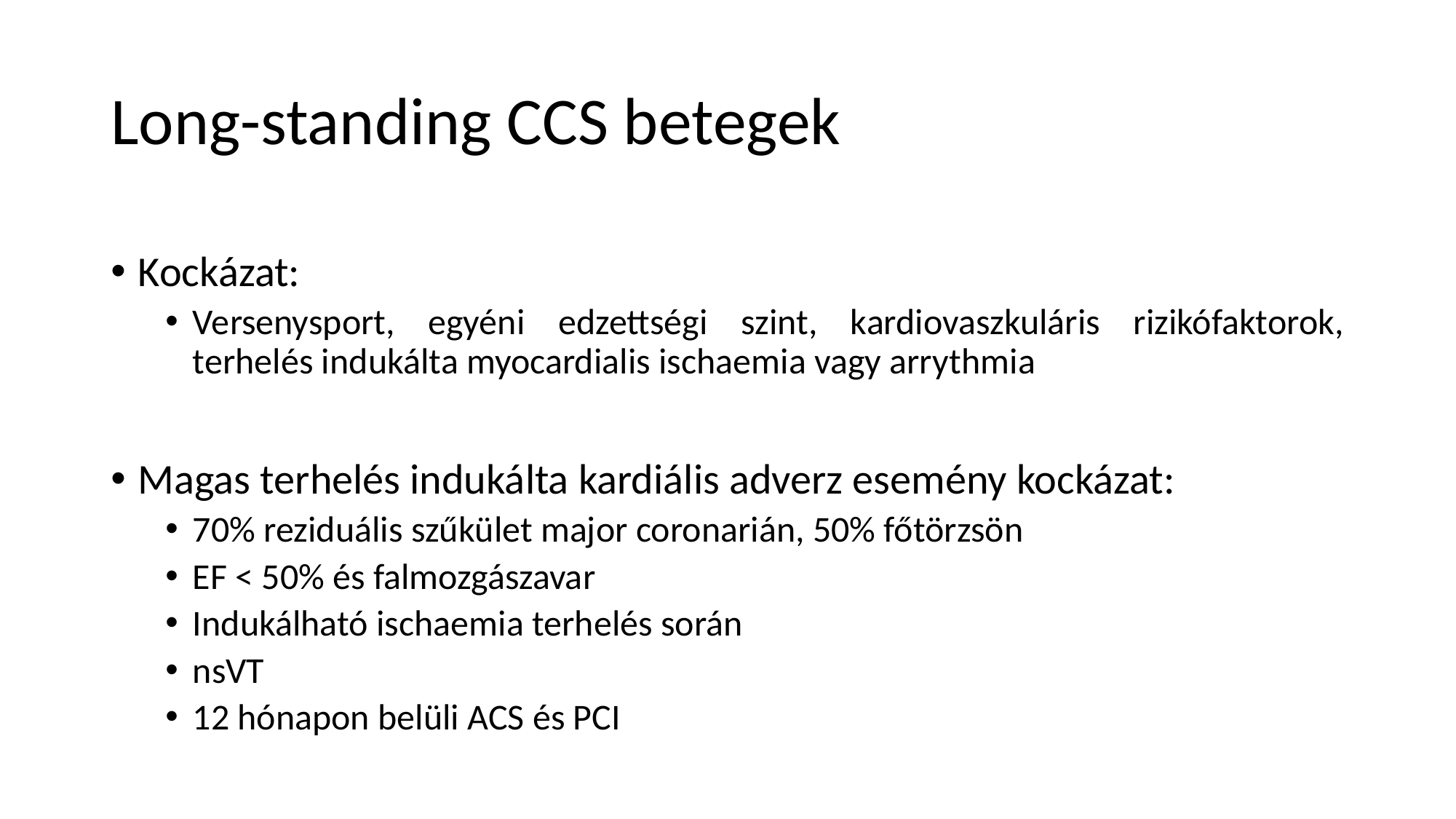

# Long-standing CCS betegek
Kockázat:
Versenysport, egyéni edzettségi szint, kardiovaszkuláris rizikófaktorok, terhelés indukálta myocardialis ischaemia vagy arrythmia

Magas terhelés indukálta kardiális adverz esemény kockázat:
70% reziduális szűkület major coronarián, 50% főtörzsön
EF < 50% és falmozgászavar
Indukálható ischaemia terhelés során
nsVT
12 hónapon belüli ACS és PCI